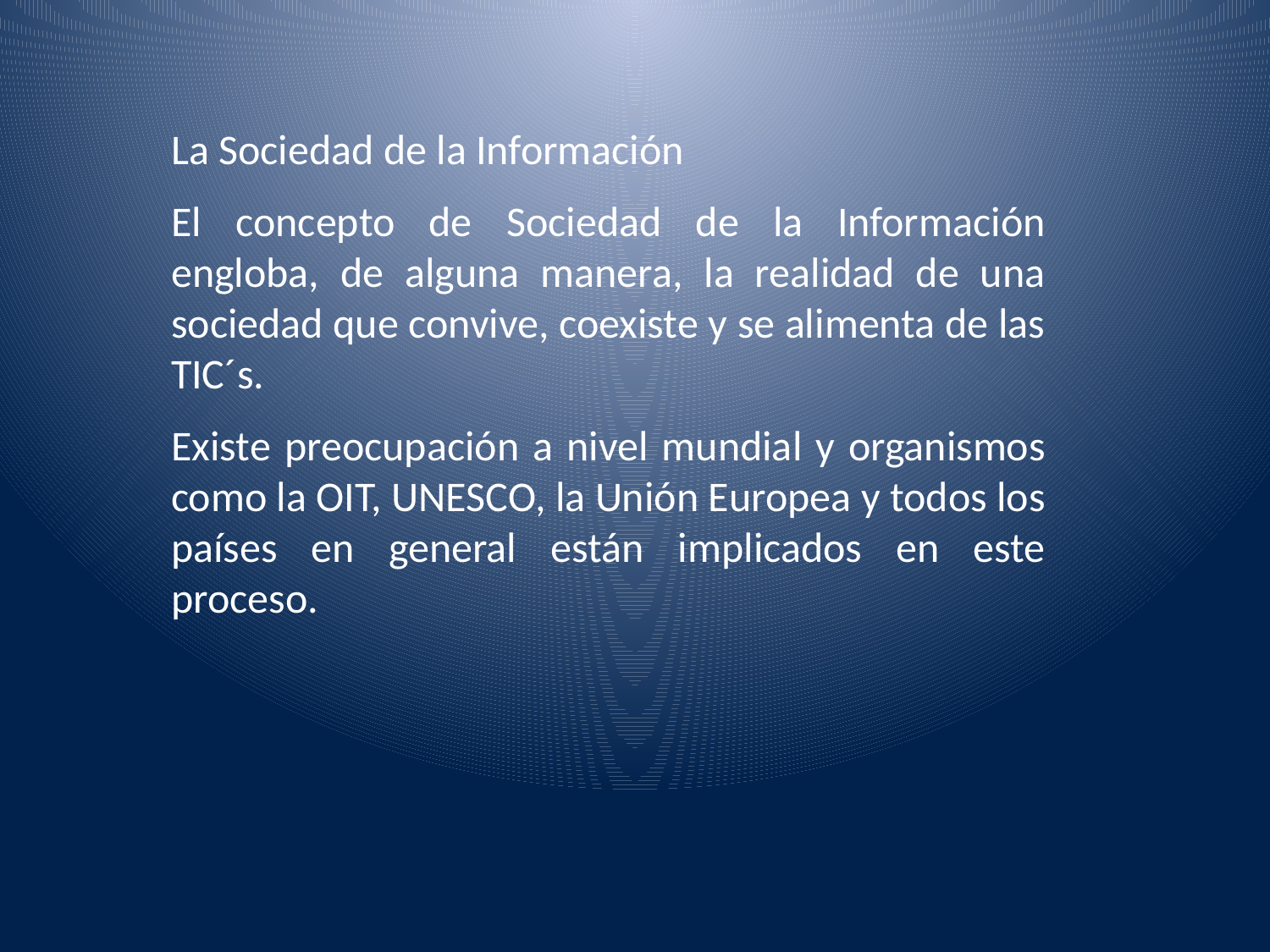

La Sociedad de la Información
El concepto de Sociedad de la Información engloba, de alguna manera, la realidad de una sociedad que convive, coexiste y se alimenta de las TIC´s.
Existe preocupación a nivel mundial y organismos como la OIT, UNESCO, la Unión Europea y todos los países en general están implicados en este proceso.